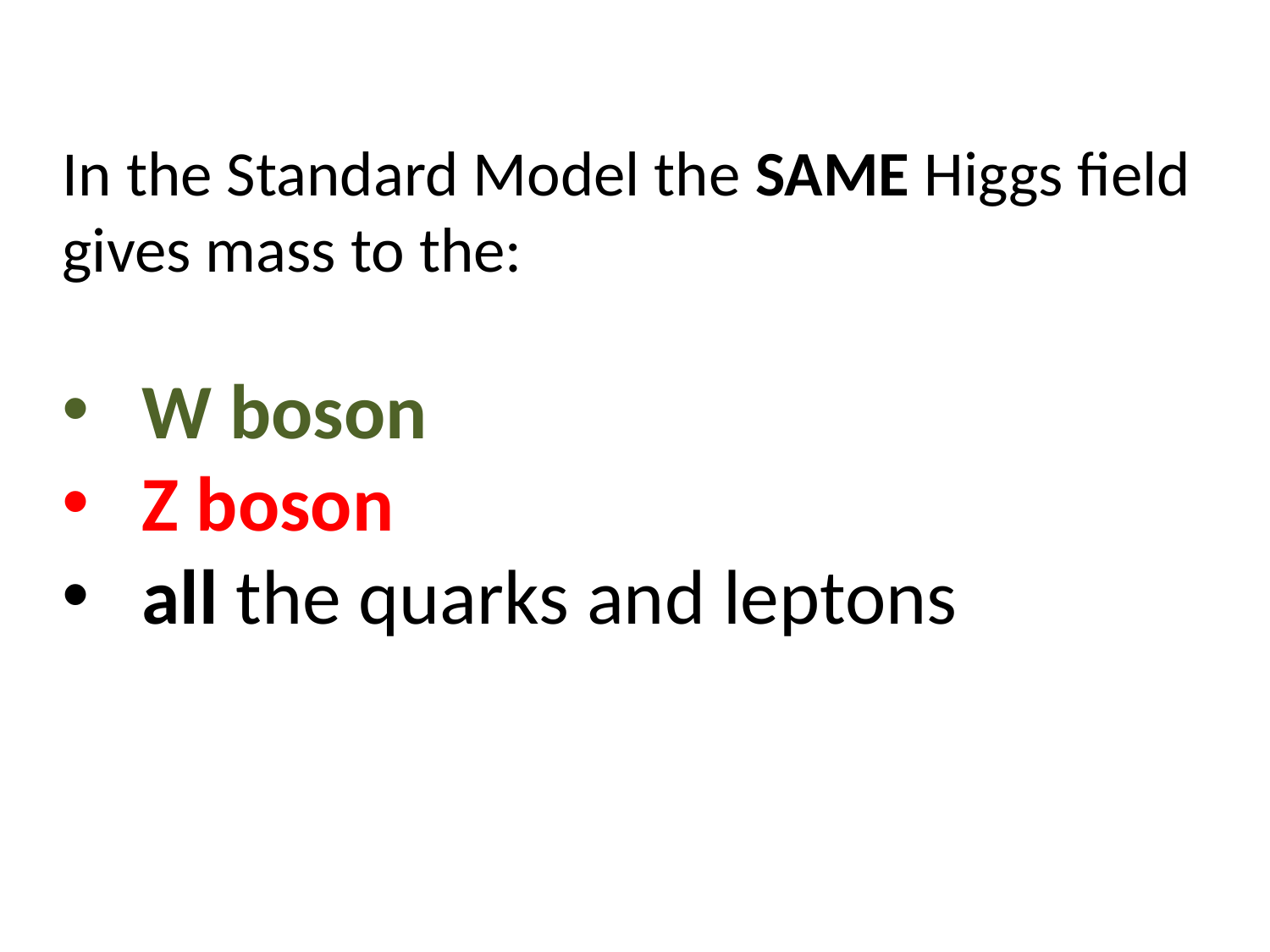

In the Standard Model the SAME Higgs field
gives mass to the:

W boson
Z boson
all the quarks and leptons